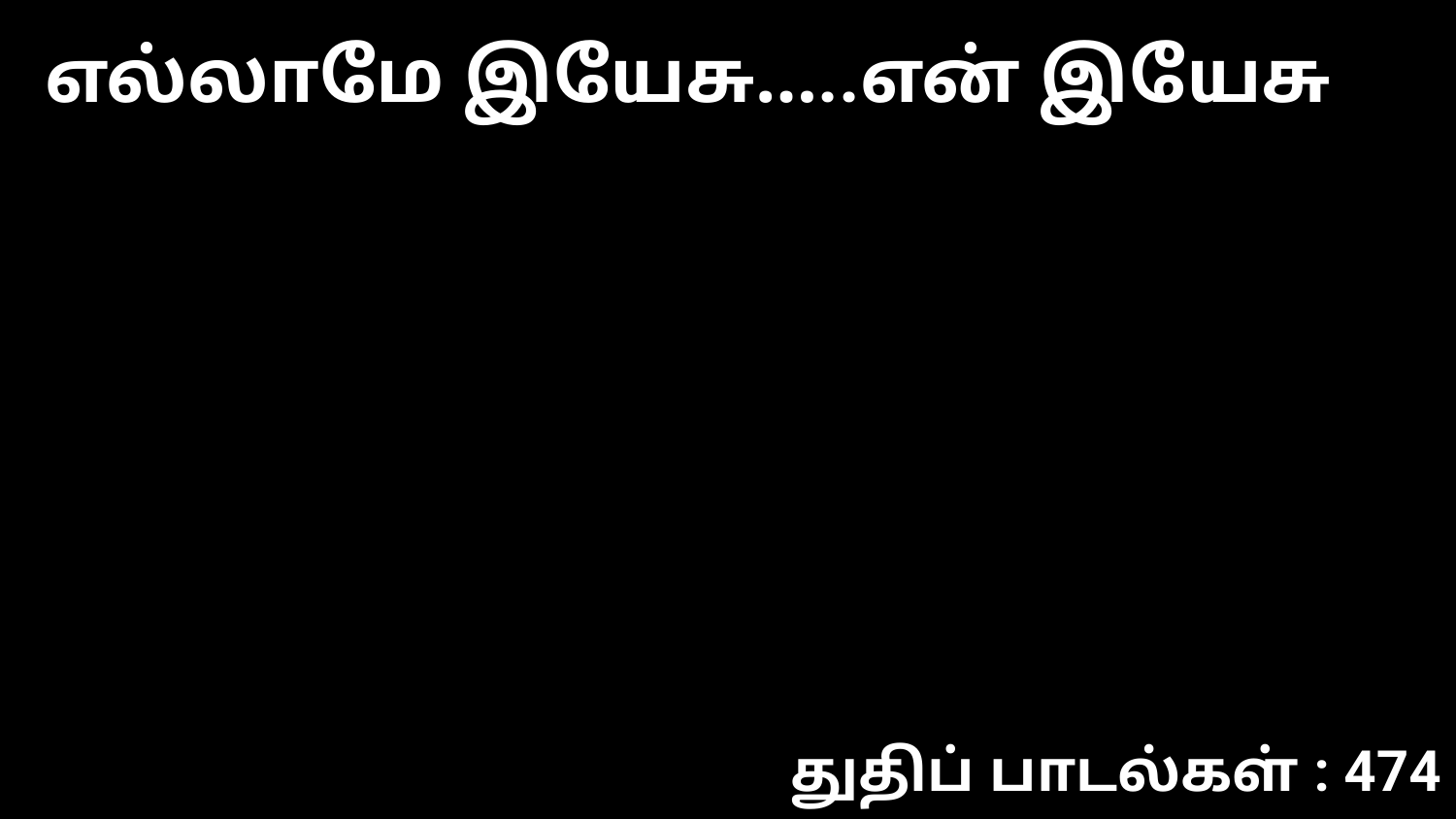

எல்லாமே இயேசு…..என் இயேசு
துதிப் பாடல்கள் : 474